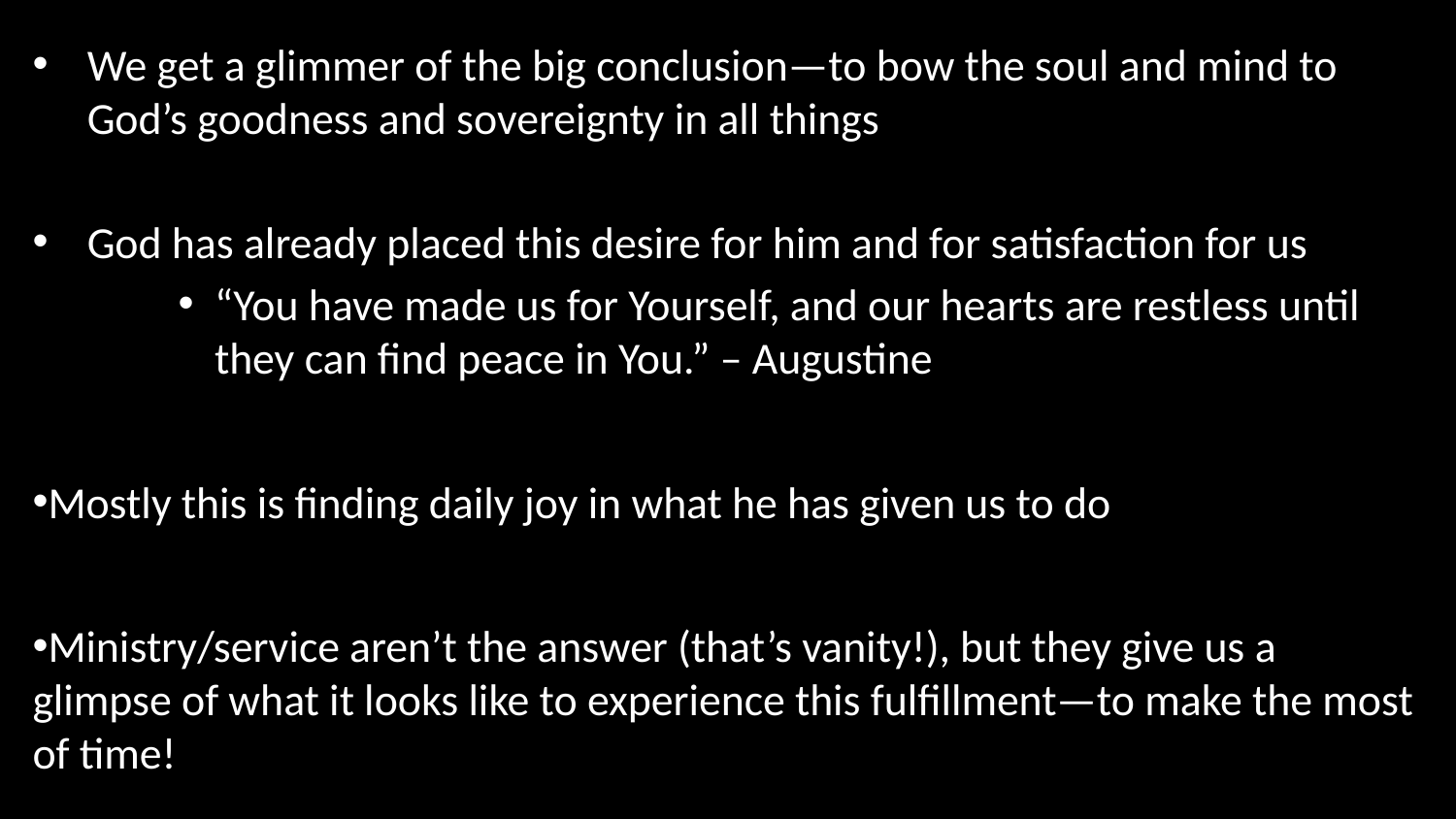

We get a glimmer of the big conclusion—to bow the soul and mind to God’s goodness and sovereignty in all things

God has already placed this desire for him and for satisfaction for us
“You have made us for Yourself, and our hearts are restless until they can find peace in You.” – Augustine

Mostly this is finding daily joy in what he has given us to do

Ministry/service aren’t the answer (that’s vanity!), but they give us a glimpse of what it looks like to experience this fulfillment—to make the most of time!